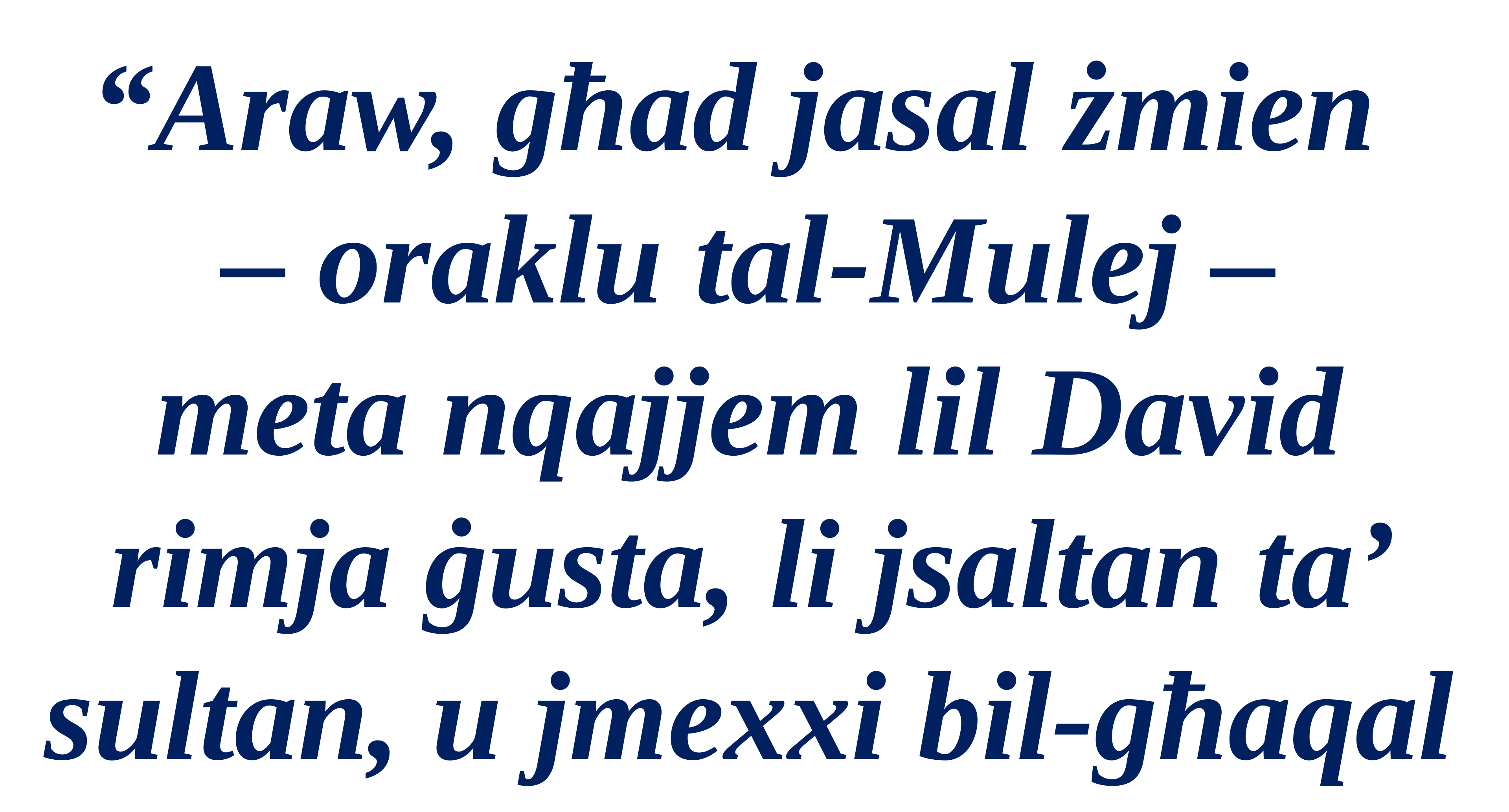

“Araw, għad jasal żmien
– oraklu tal-Mulej –
meta nqajjem lil David rimja ġusta, li jsaltan ta’ sultan, u jmexxi bil-għaqal